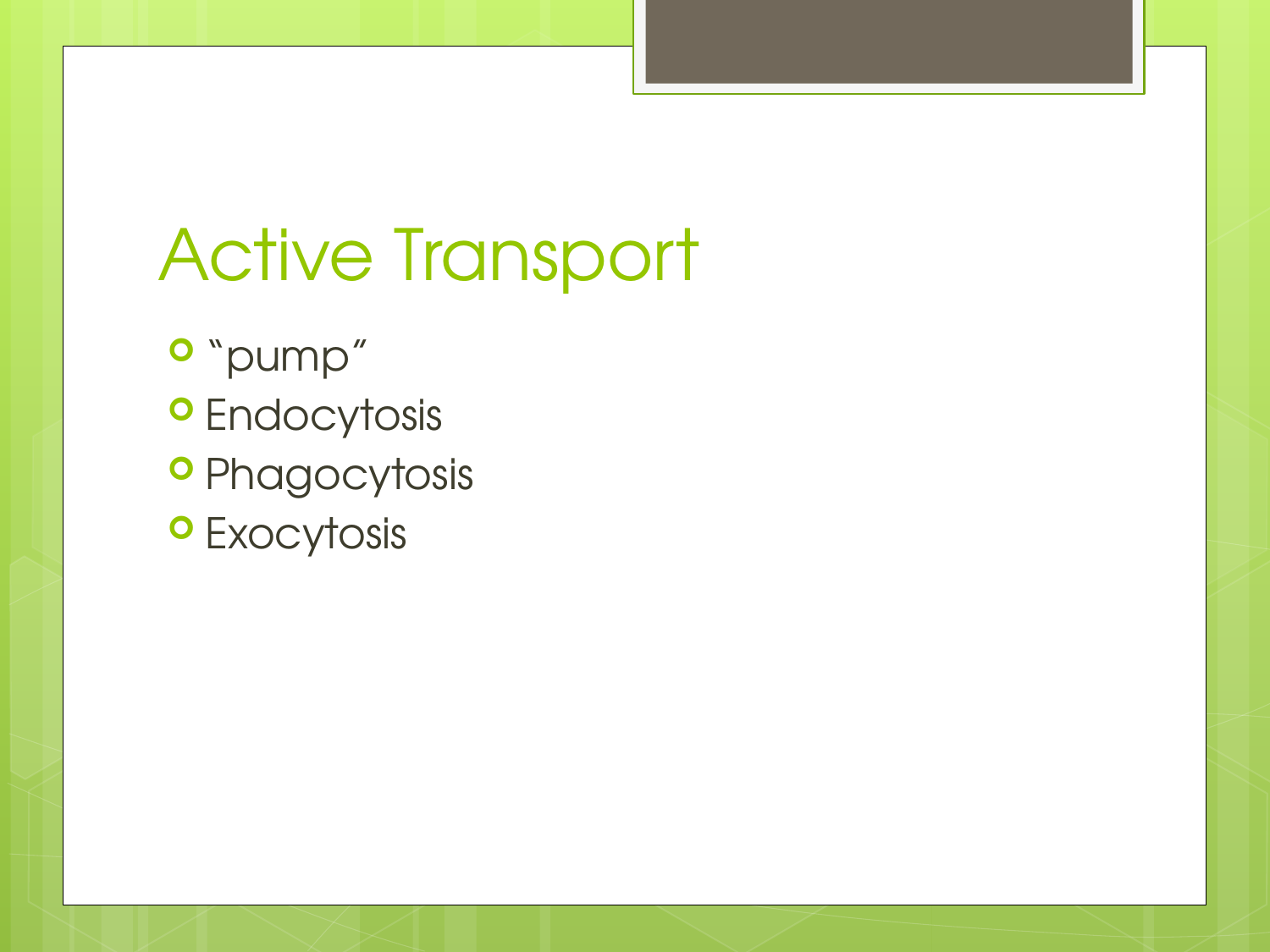

# Active Transport
“pump”
Endocytosis
Phagocytosis
Exocytosis